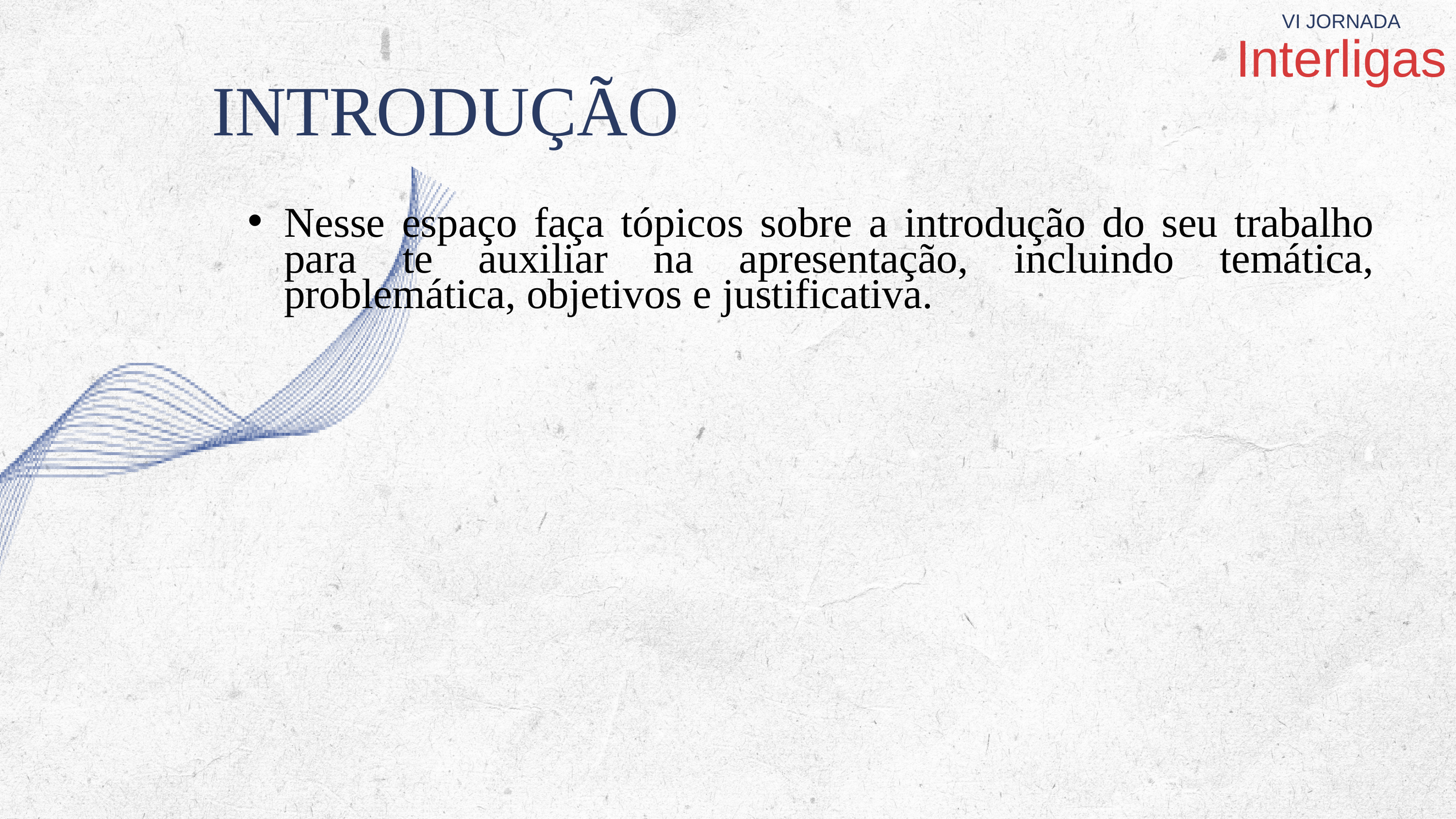

VI JORNADA
Interligas
INTRODUÇÃO

Nesse espaço faça tópicos sobre a introdução do seu trabalho para te auxiliar na apresentação, incluindo temática, problemática, objetivos e justificativa.